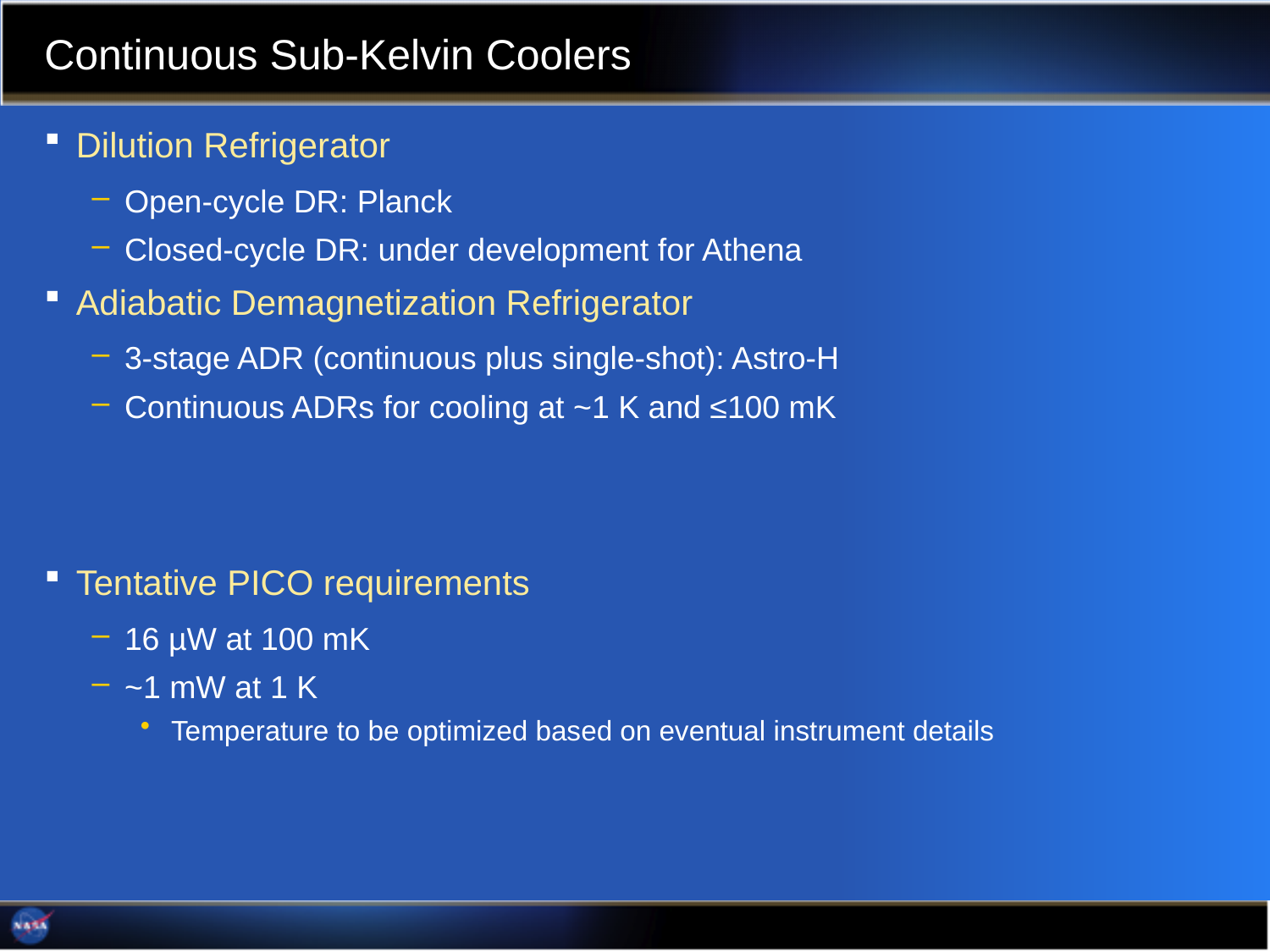

# Continuous Sub-Kelvin Coolers
Dilution Refrigerator
Open-cycle DR: Planck
Closed-cycle DR: under development for Athena
Adiabatic Demagnetization Refrigerator
3-stage ADR (continuous plus single-shot): Astro-H
Continuous ADRs for cooling at ~1 K and ≤100 mK

Tentative PICO requirements
16 µW at 100 mK
~1 mW at 1 K
Temperature to be optimized based on eventual instrument details